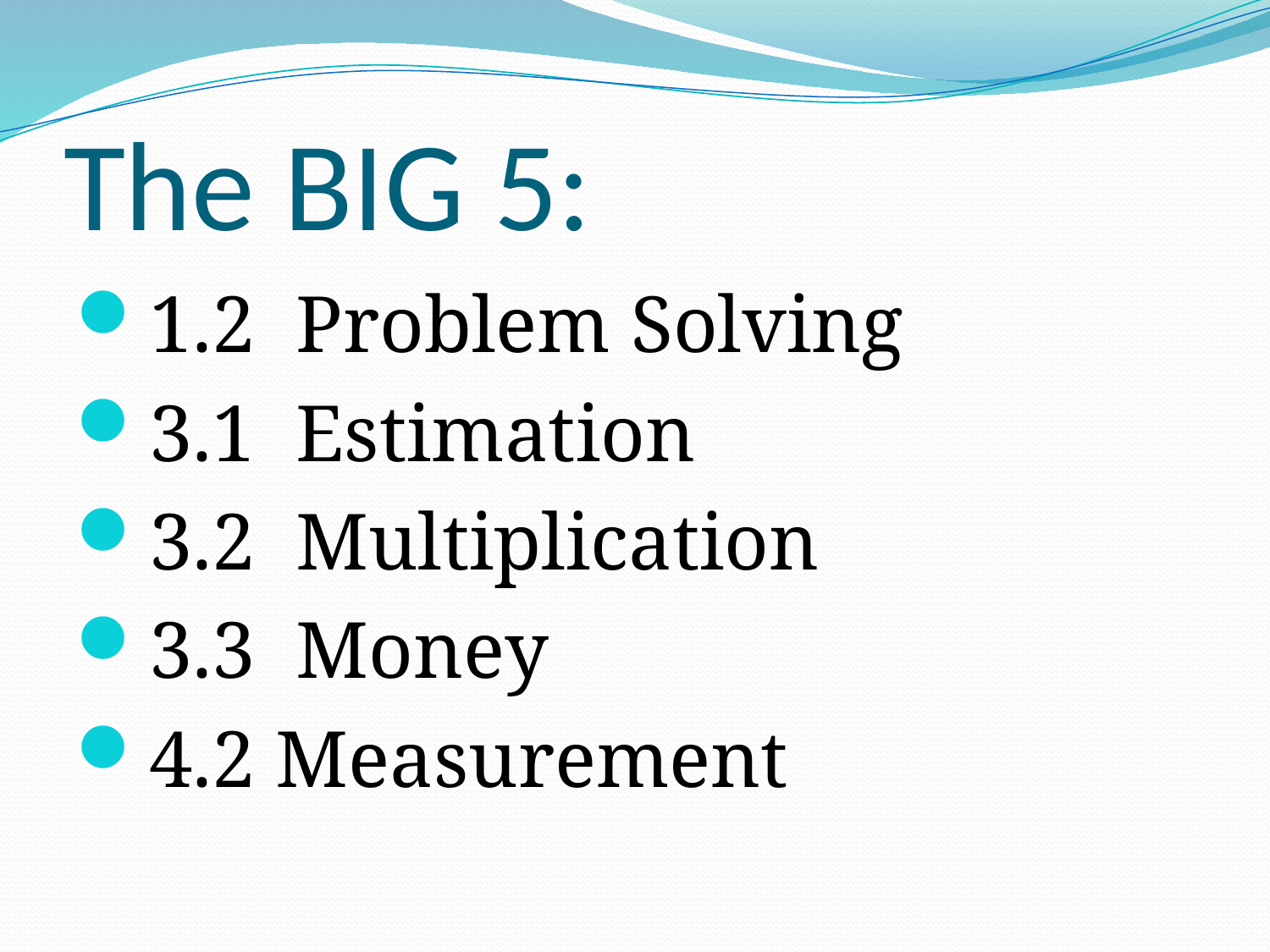

# The BIG 5:
1.2  Problem Solving
3.1  Estimation
3.2  Multiplication
3.3  Money
4.2 Measurement